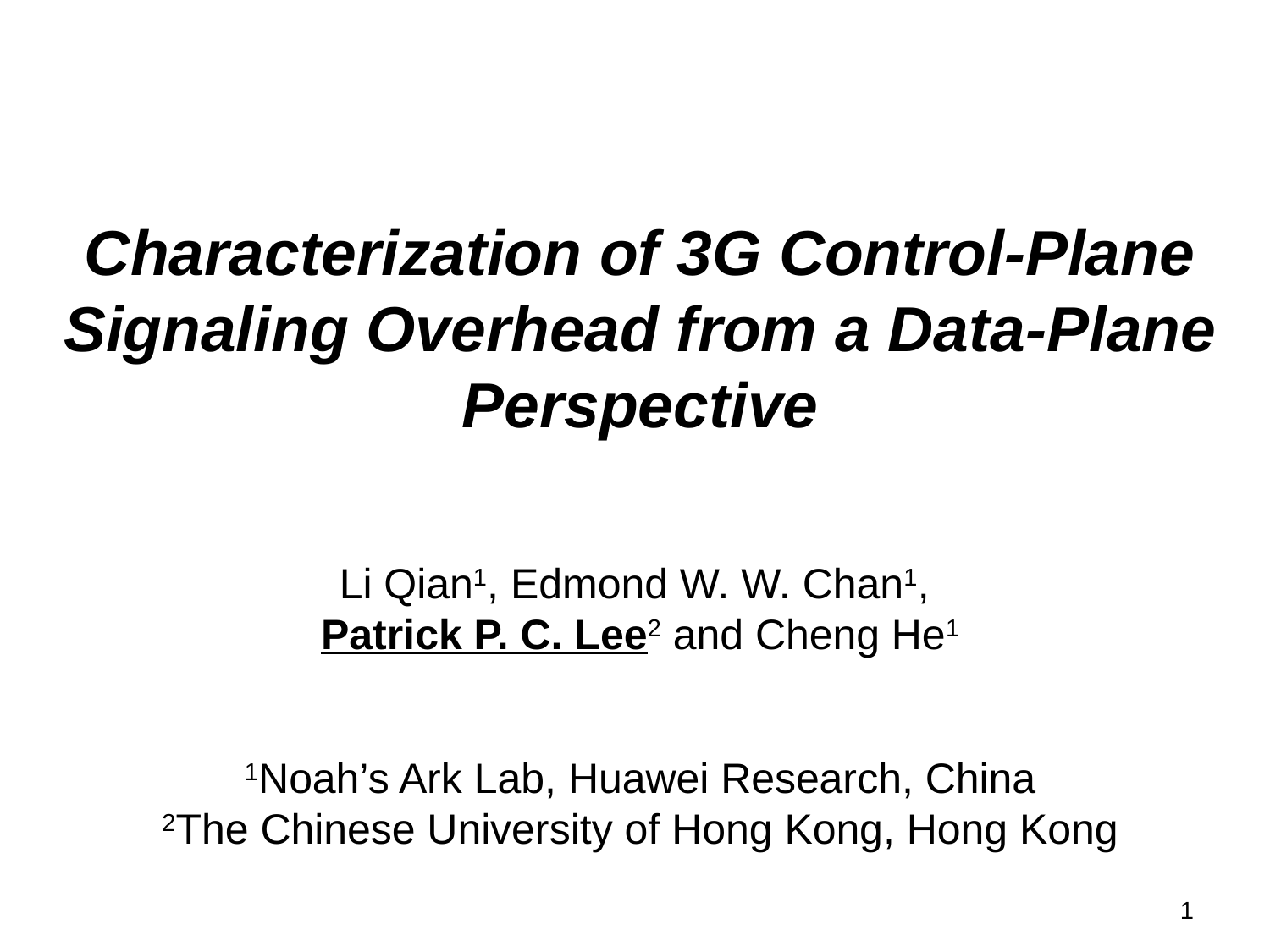

# Characterization of 3G Control-Plane Signaling Overhead from a Data-Plane Perspective
Li Qian1, Edmond W. W. Chan1,
Patrick P. C. Lee2 and Cheng He1

1Noah’s Ark Lab, Huawei Research, China
2The Chinese University of Hong Kong, Hong Kong
1